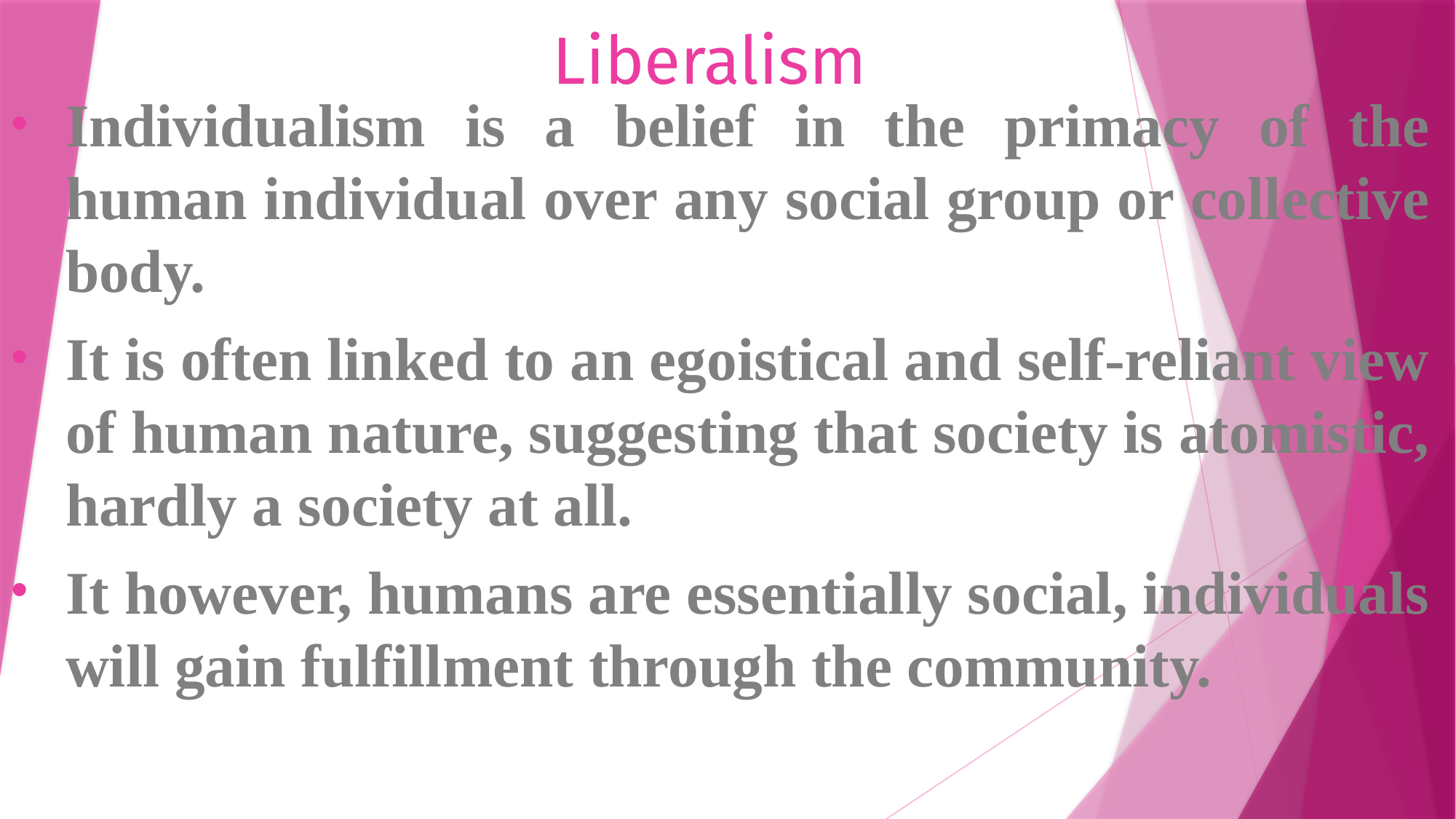

# Liberalism

Individualism is a belief in the primacy of the human individual over any social group or collective body.
It is often linked to an egoistical and self-reliant view of human nature, suggesting that society is atomistic, hardly a society at all.
It however, humans are essentially social, individuals will gain fulfillment through the community.